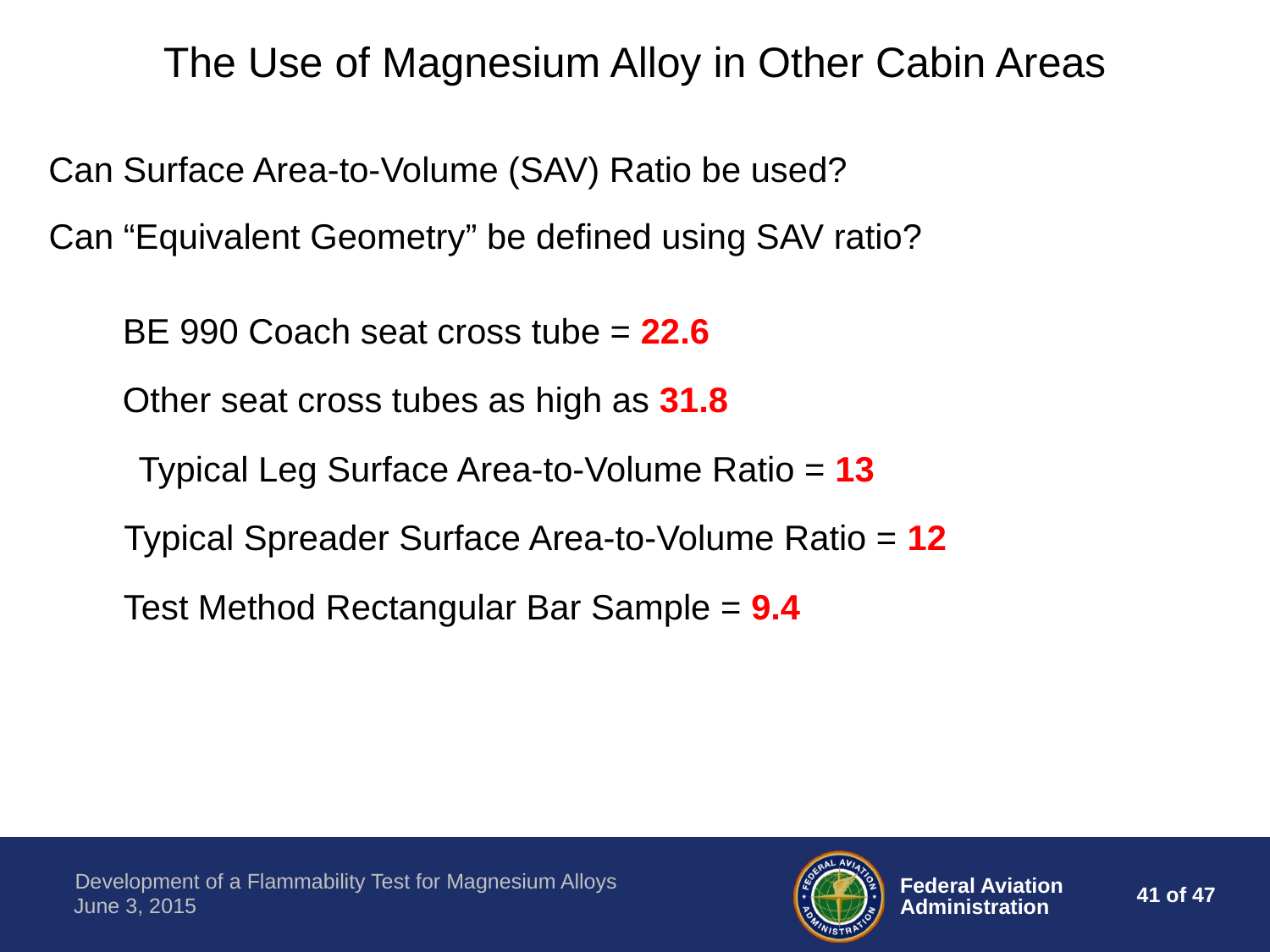

The Use of Magnesium Alloy in Other Cabin Areas
Can Surface Area-to-Volume (SAV) Ratio be used?
Can “Equivalent Geometry” be defined using SAV ratio?
BE 990 Coach seat cross tube = 22.6
Other seat cross tubes as high as 31.8
Typical Leg Surface Area-to-Volume Ratio = 13
Typical Spreader Surface Area-to-Volume Ratio = 12
Test Method Rectangular Bar Sample = 9.4